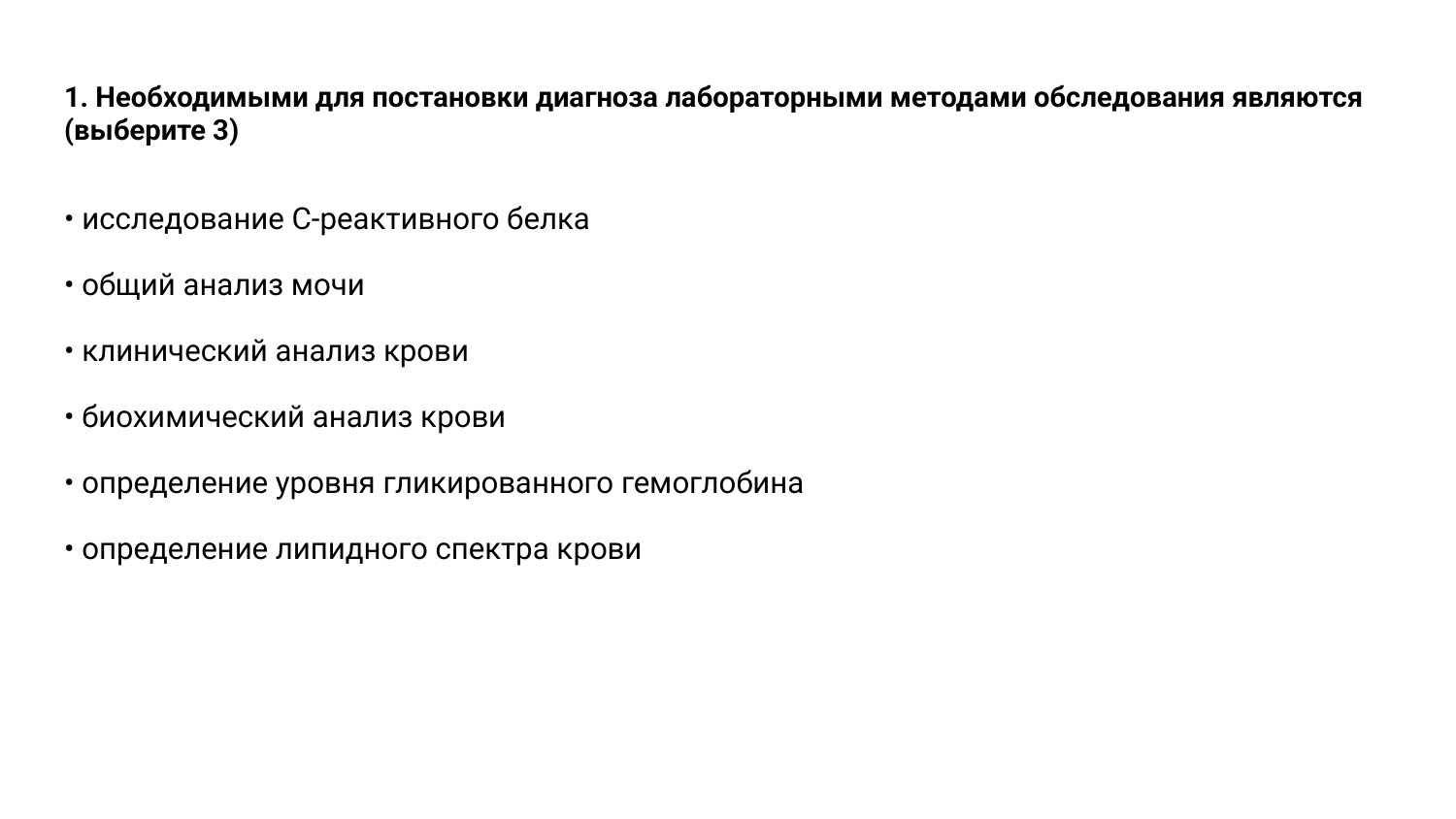

# 1. Необходимыми для постановки диагноза лабораторными методами обследования являются (выберите 3)
• исследование С-реактивного белка
• общий анализ мочи
• клинический анализ крови
• биохимический анализ крови
• определение уровня гликированного гемоглобина
• определение липидного спектра крови